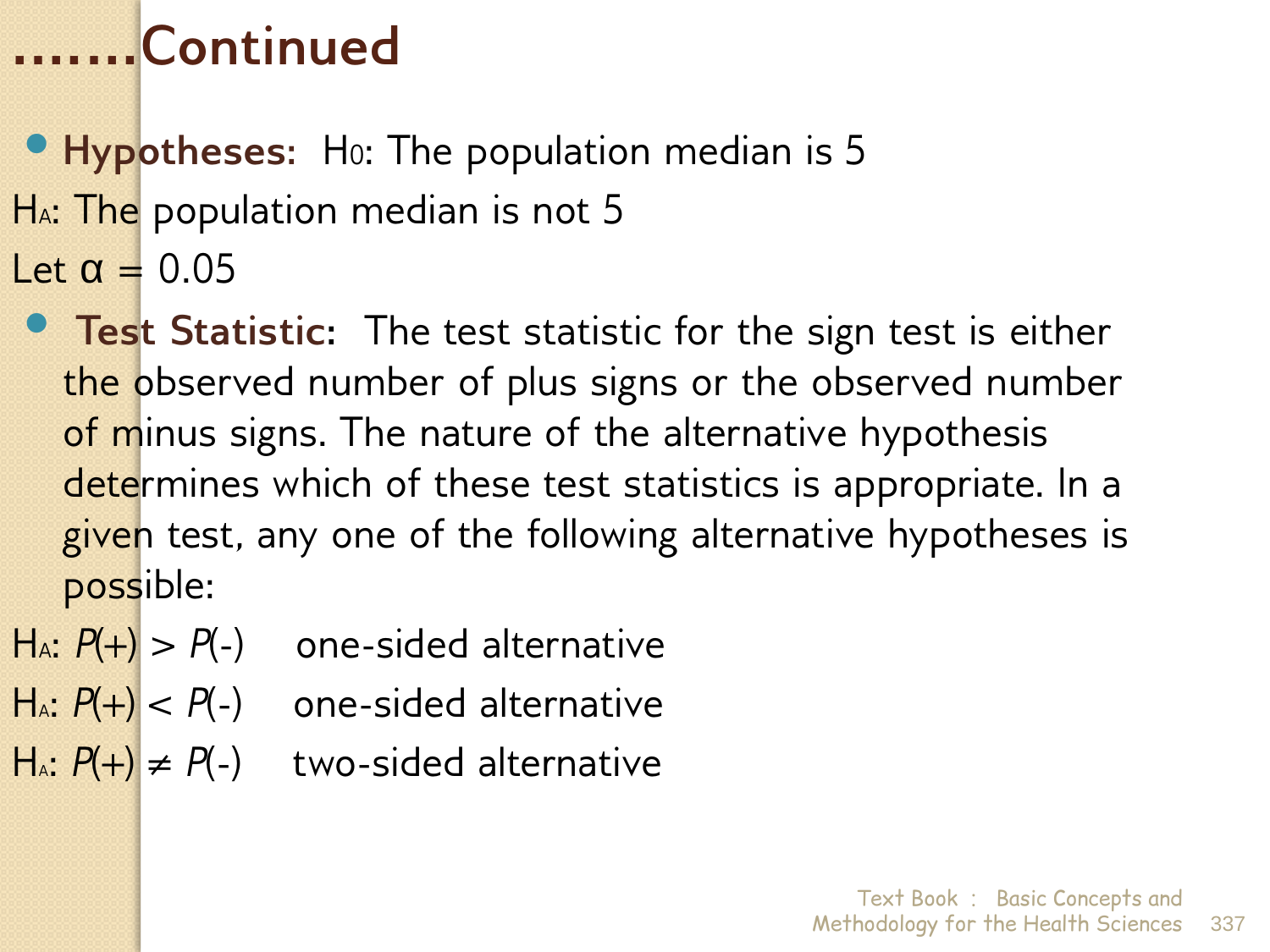

Continued…….
Hypotheses:  H0: The population median is 5
                HA: The population median is not 5
Let α = 0.05
 Test Statistic:  The test statistic for the sign test is either the observed number of plus signs or the observed number of minus signs. The nature of the alternative hypothesis determines which of these test statistics is appropriate. In a given test, any one of the following alternative hypotheses is possible:
 HA: P(+) > P(-)    one-sided alternative
 HA: P(+) < P(-)    one-sided alternative
 HA: P(+) ≠ P(-)    two-sided alternative

Text Book  :   Basic Concepts and Methodology for the Health Sciences
337